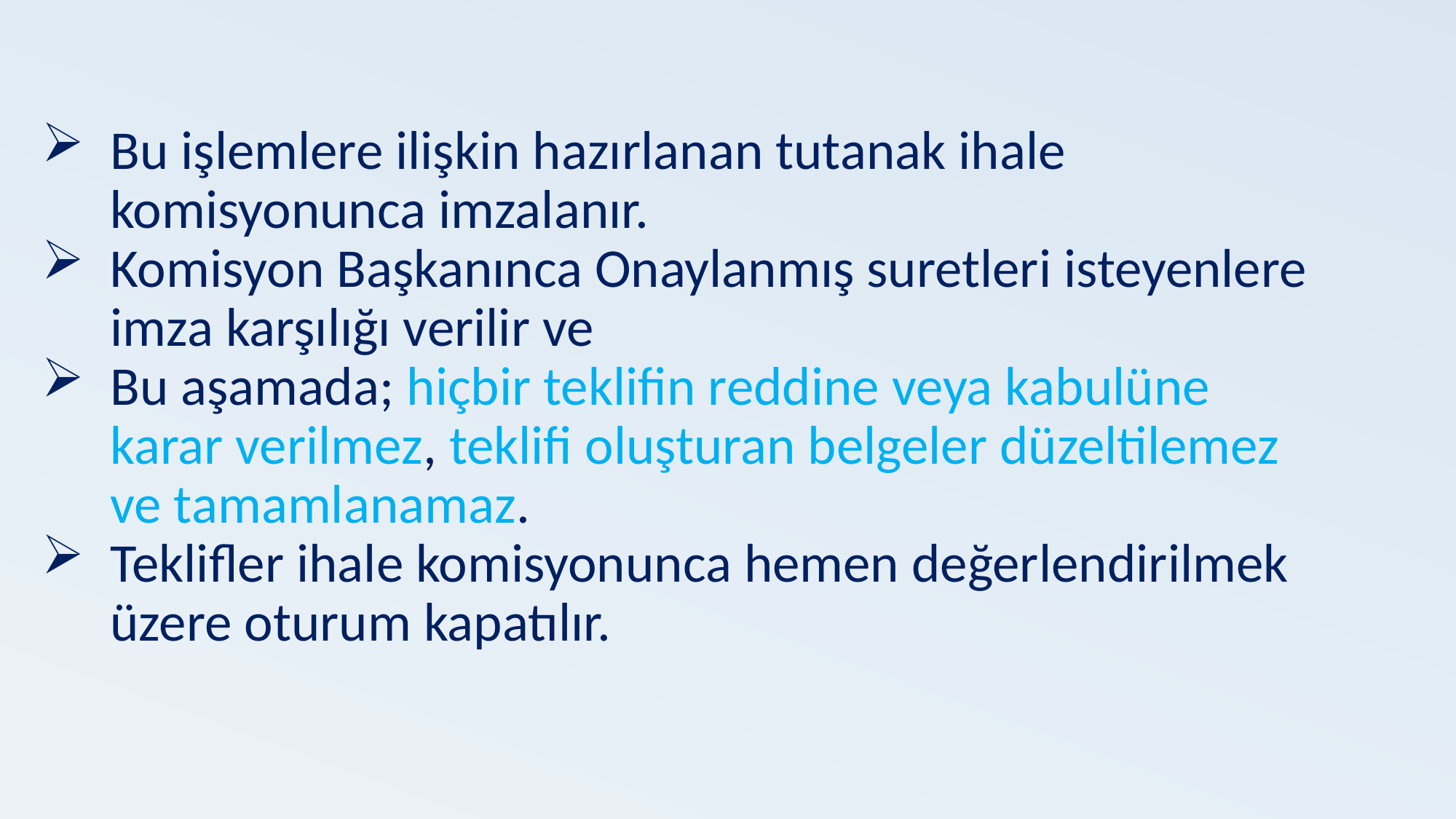

Bu işlemlere ilişkin hazırlanan tutanak ihale komisyonunca imzalanır.
Komisyon Başkanınca Onaylanmış suretleri isteyenlere imza karşılığı verilir ve
Bu aşamada; hiçbir teklifin reddine veya kabulüne karar verilmez, teklifi oluşturan belgeler düzeltilemez ve tamamlanamaz.
Teklifler ihale komisyonunca hemen değerlendirilmek üzere oturum kapatılır.